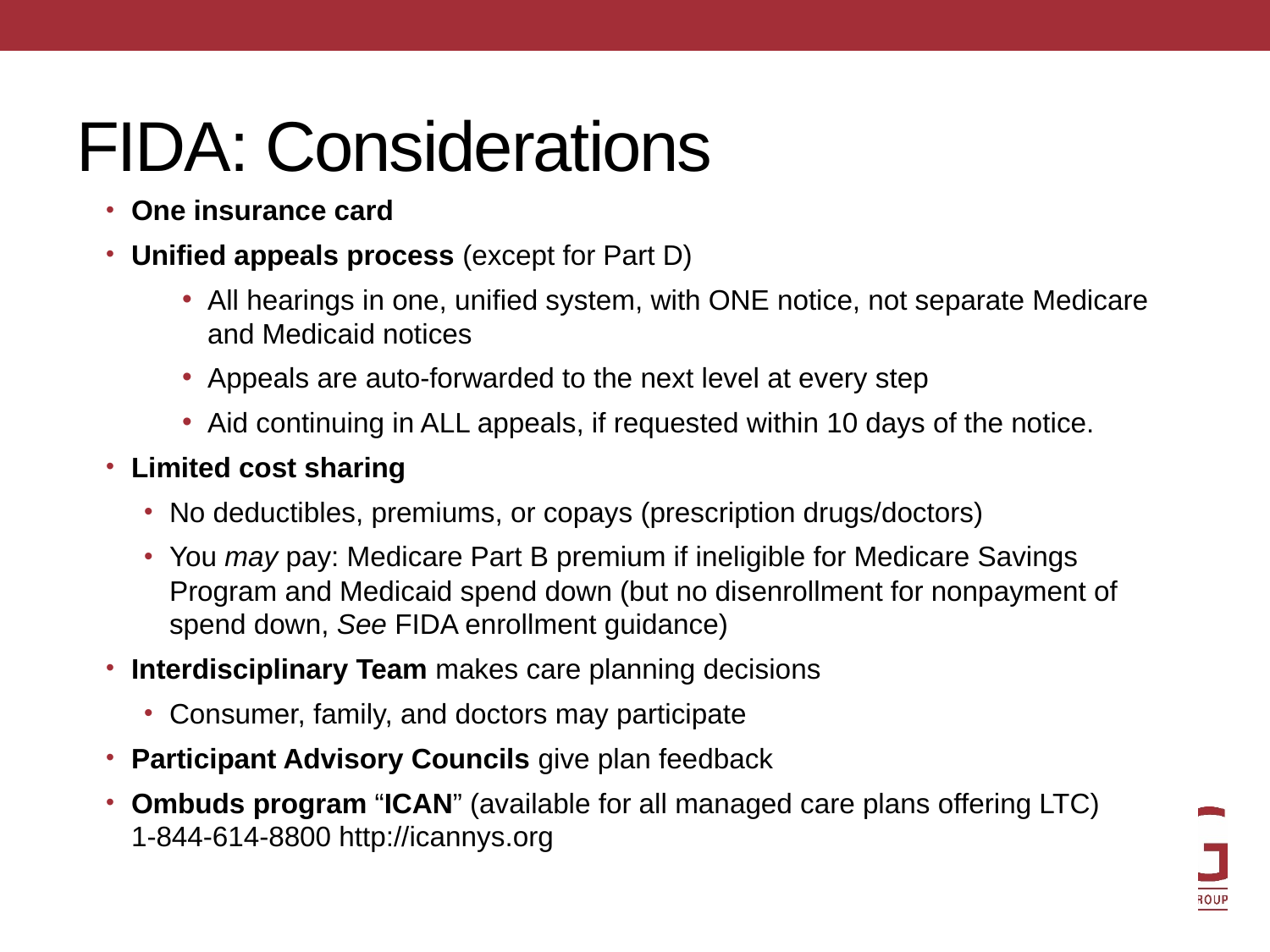

# FIDA: Considerations
One insurance card
Unified appeals process (except for Part D)
All hearings in one, unified system, with ONE notice, not separate Medicare and Medicaid notices
Appeals are auto-forwarded to the next level at every step
Aid continuing in ALL appeals, if requested within 10 days of the notice.
Limited cost sharing
No deductibles, premiums, or copays (prescription drugs/doctors)
You may pay: Medicare Part B premium if ineligible for Medicare Savings Program and Medicaid spend down (but no disenrollment for nonpayment of spend down, See FIDA enrollment guidance)
Interdisciplinary Team makes care planning decisions
Consumer, family, and doctors may participate
Participant Advisory Councils give plan feedback
Ombuds program “ICAN” (available for all managed care plans offering LTC)
1-844-614-8800 http://icannys.org